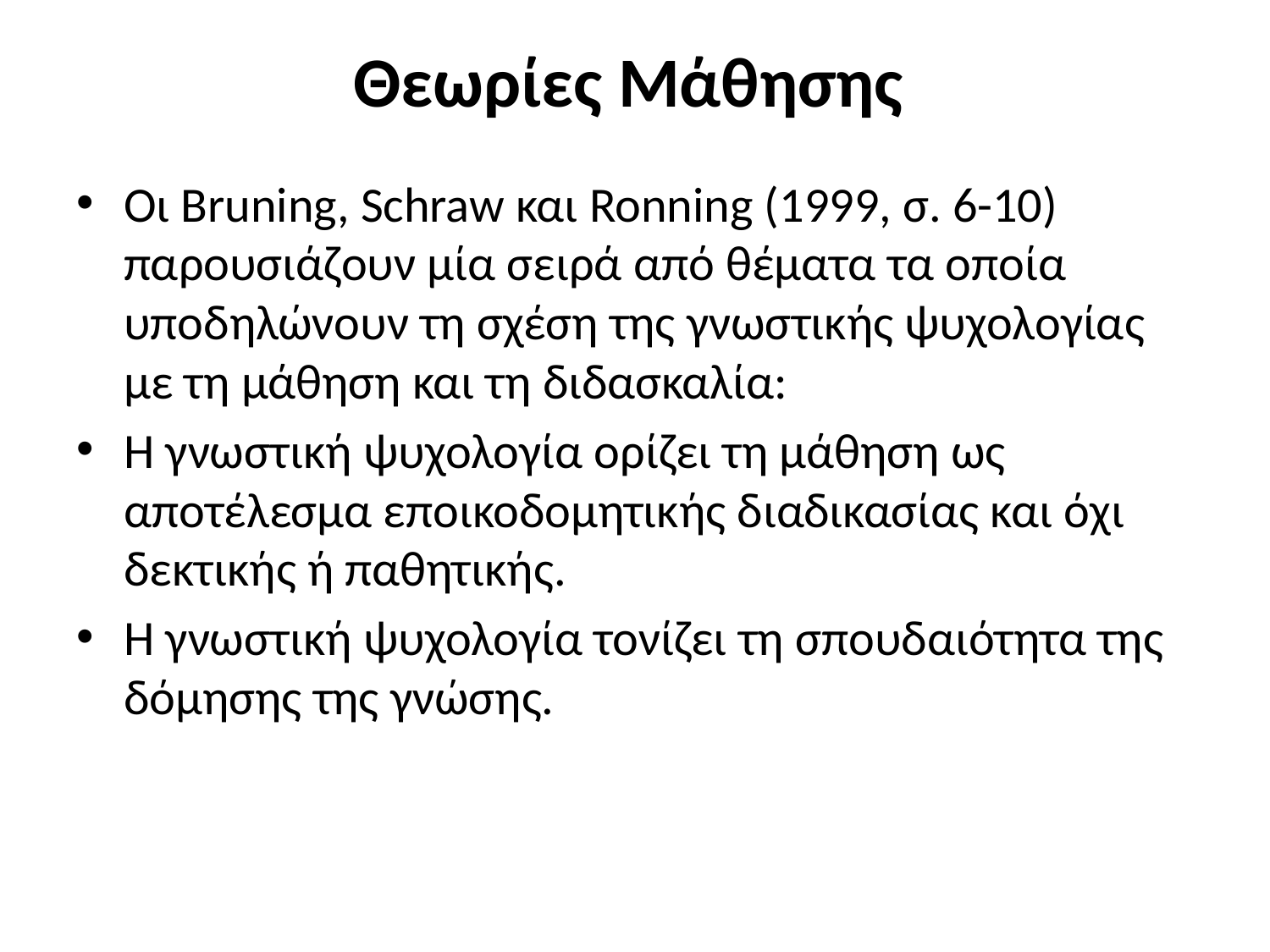

# Θεωρίες Μάθησης
Οι Bruning, Schraw και Ronning (1999, σ. 6-10) παρουσιάζουν μία σειρά από θέματα τα οποία υποδηλώνουν τη σχέση της γνωστικής ψυχολογίας με τη μάθηση και τη διδασκαλία:
Η γνωστική ψυχολογία ορίζει τη μάθηση ως αποτέλεσμα εποικοδομητικής διαδικασίας και όχι δεκτικής ή παθητικής.
Η γνωστική ψυχολογία τονίζει τη σπουδαιότητα της δόμησης της γνώσης.